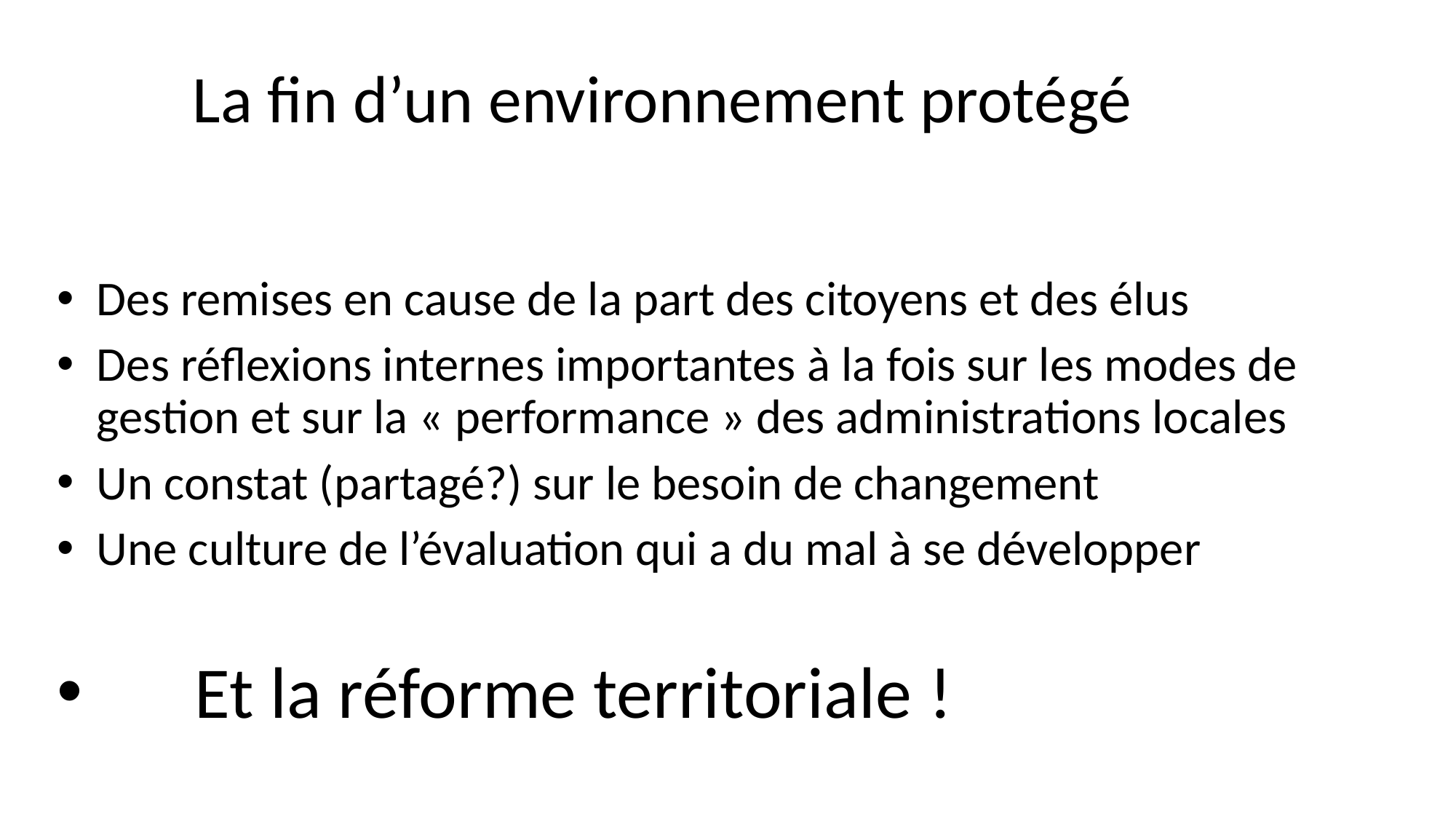

La fin d’un environnement protégé

Des remises en cause de la part des citoyens et des élus
Des réflexions internes importantes à la fois sur les modes de  gestion et sur la « performance » des administrations locales
Un constat (partagé?) sur le besoin de changement
Une culture de l’évaluation qui a du mal à se développer

      Et la réforme territoriale !